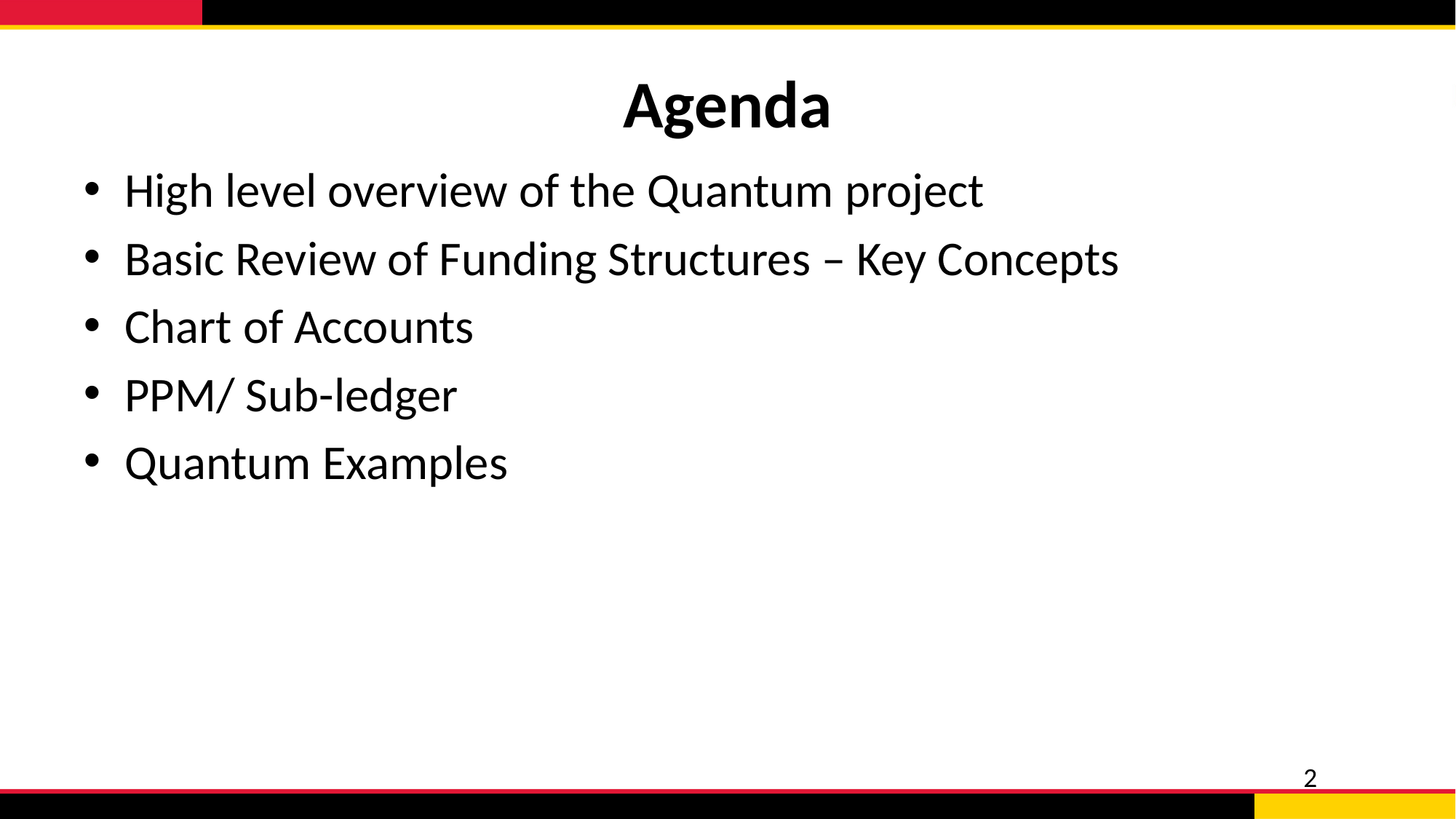

# Agenda
High level overview of the Quantum project
Basic Review of Funding Structures – Key Concepts
Chart of Accounts
PPM/ Sub-ledger
Quantum Examples